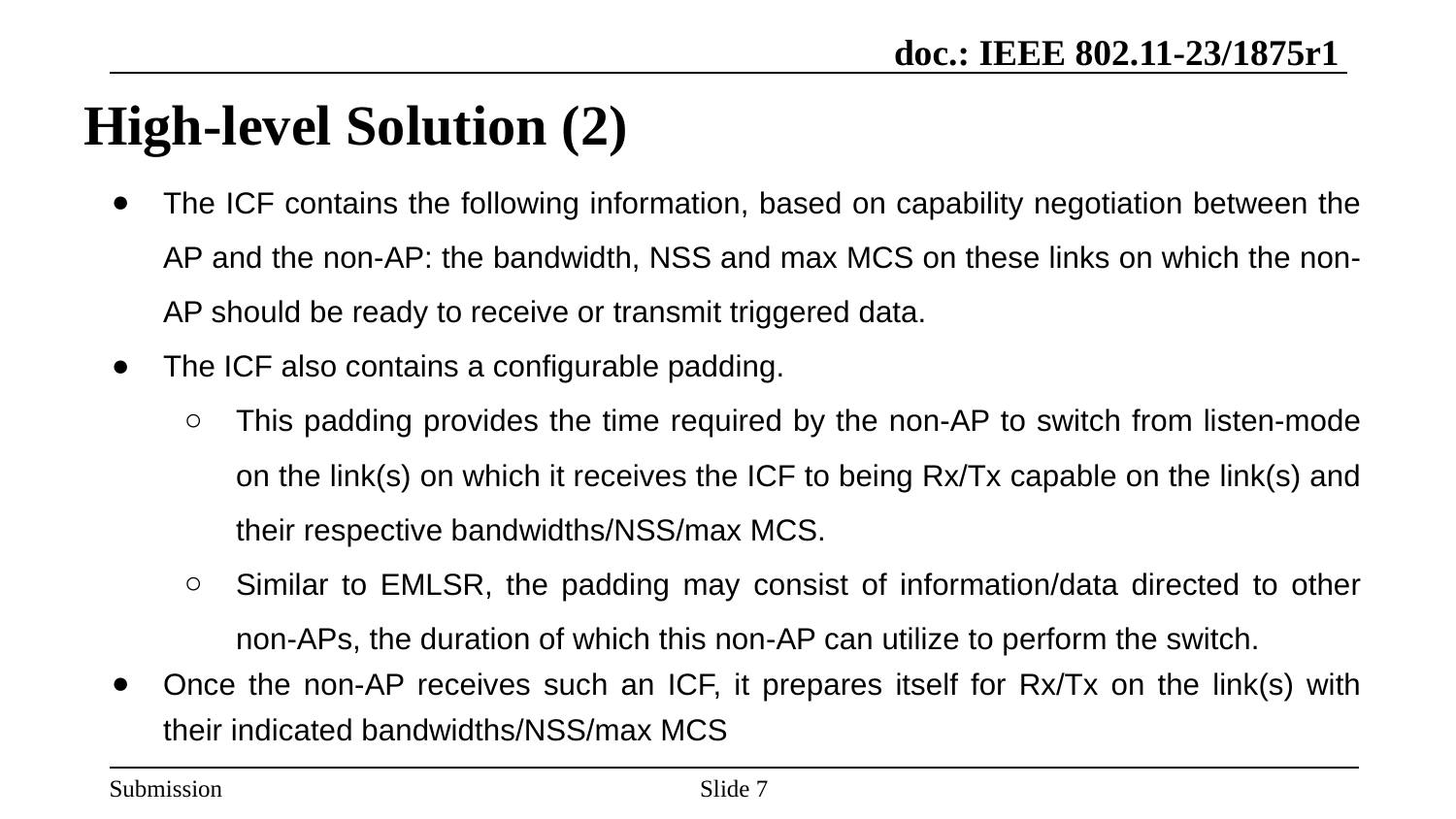

# High-level Solution (2)
The ICF contains the following information, based on capability negotiation between the AP and the non-AP: the bandwidth, NSS and max MCS on these links on which the non-AP should be ready to receive or transmit triggered data.
The ICF also contains a configurable padding.
This padding provides the time required by the non-AP to switch from listen-mode on the link(s) on which it receives the ICF to being Rx/Tx capable on the link(s) and their respective bandwidths/NSS/max MCS.
Similar to EMLSR, the padding may consist of information/data directed to other non-APs, the duration of which this non-AP can utilize to perform the switch.
Once the non-AP receives such an ICF, it prepares itself for Rx/Tx on the link(s) with their indicated bandwidths/NSS/max MCS
Slide 7